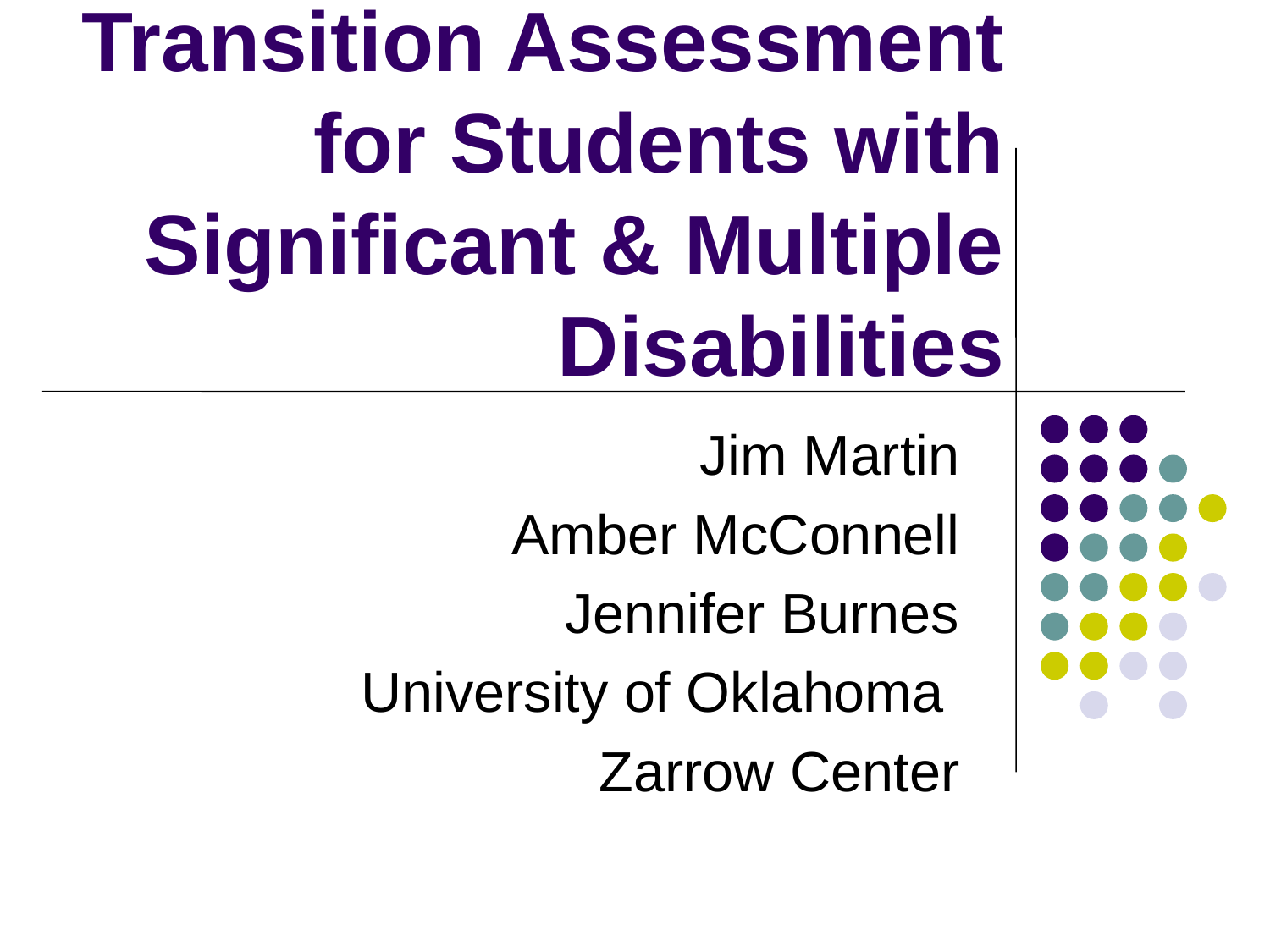

# Transition Assessment for Students with Significant & Multiple Disabilities
Jim Martin
Amber McConnell
Jennifer Burnes
University of Oklahoma
Zarrow Center